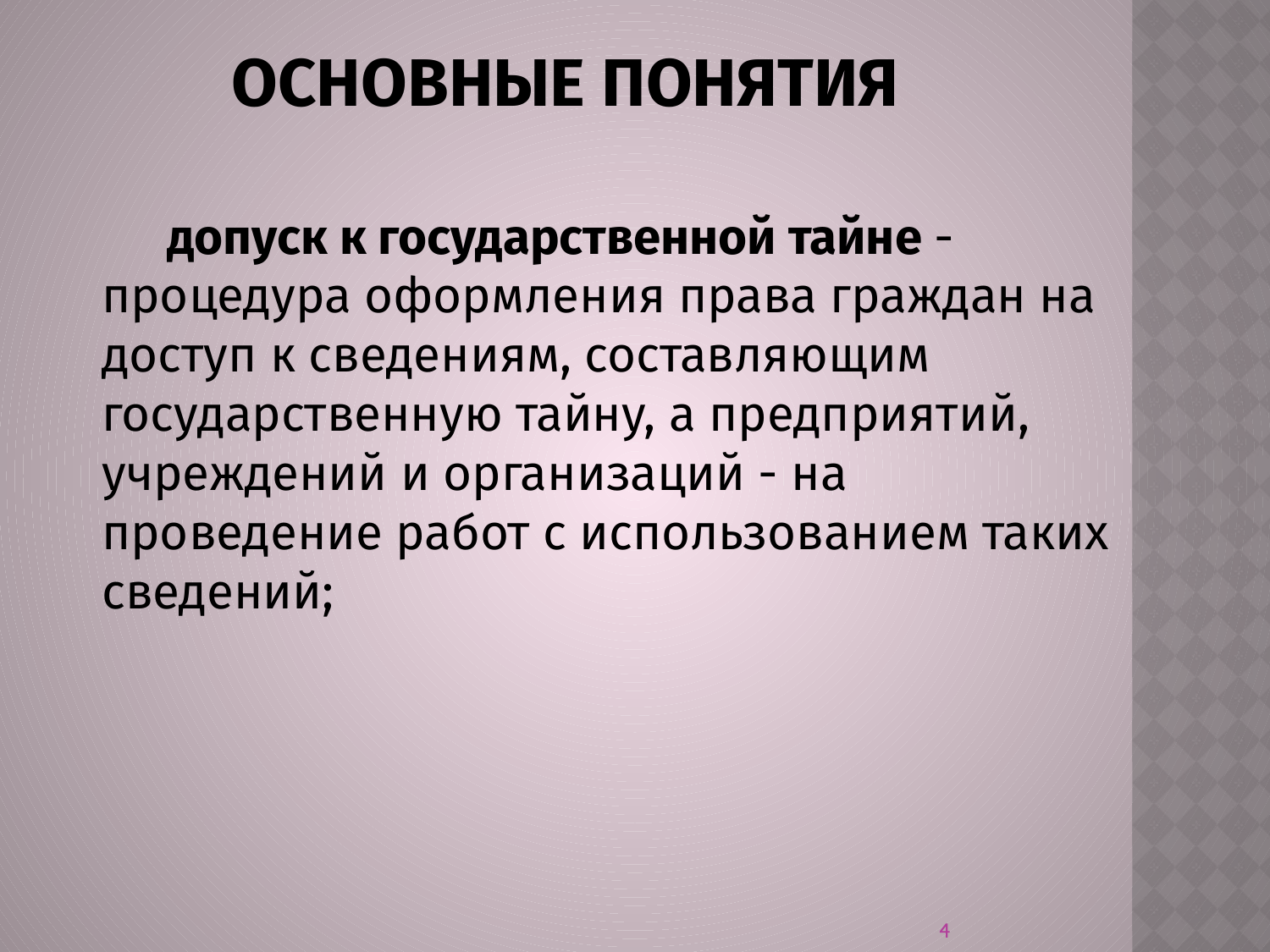

# Основные понятия
         допуск к государственной тайне - процедура оформления права граждан на доступ к сведениям, составляющим государственную тайну, а предприятий, учреждений и организаций - на проведение работ с использованием таких сведений;
4